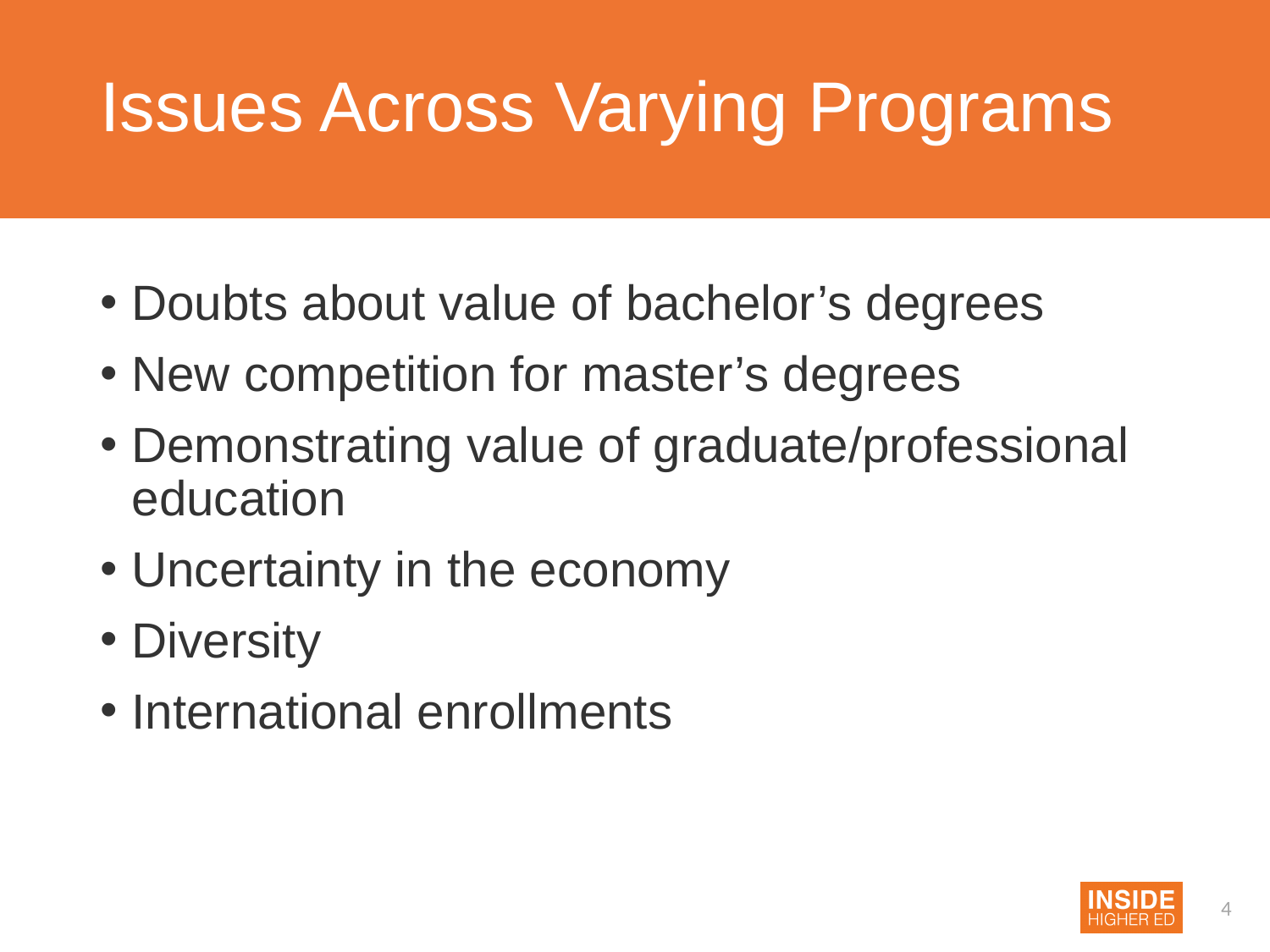

# Issues Across Varying Programs
Doubts about value of bachelor’s degrees
New competition for master’s degrees
Demonstrating value of graduate/professional education
Uncertainty in the economy
Diversity
International enrollments